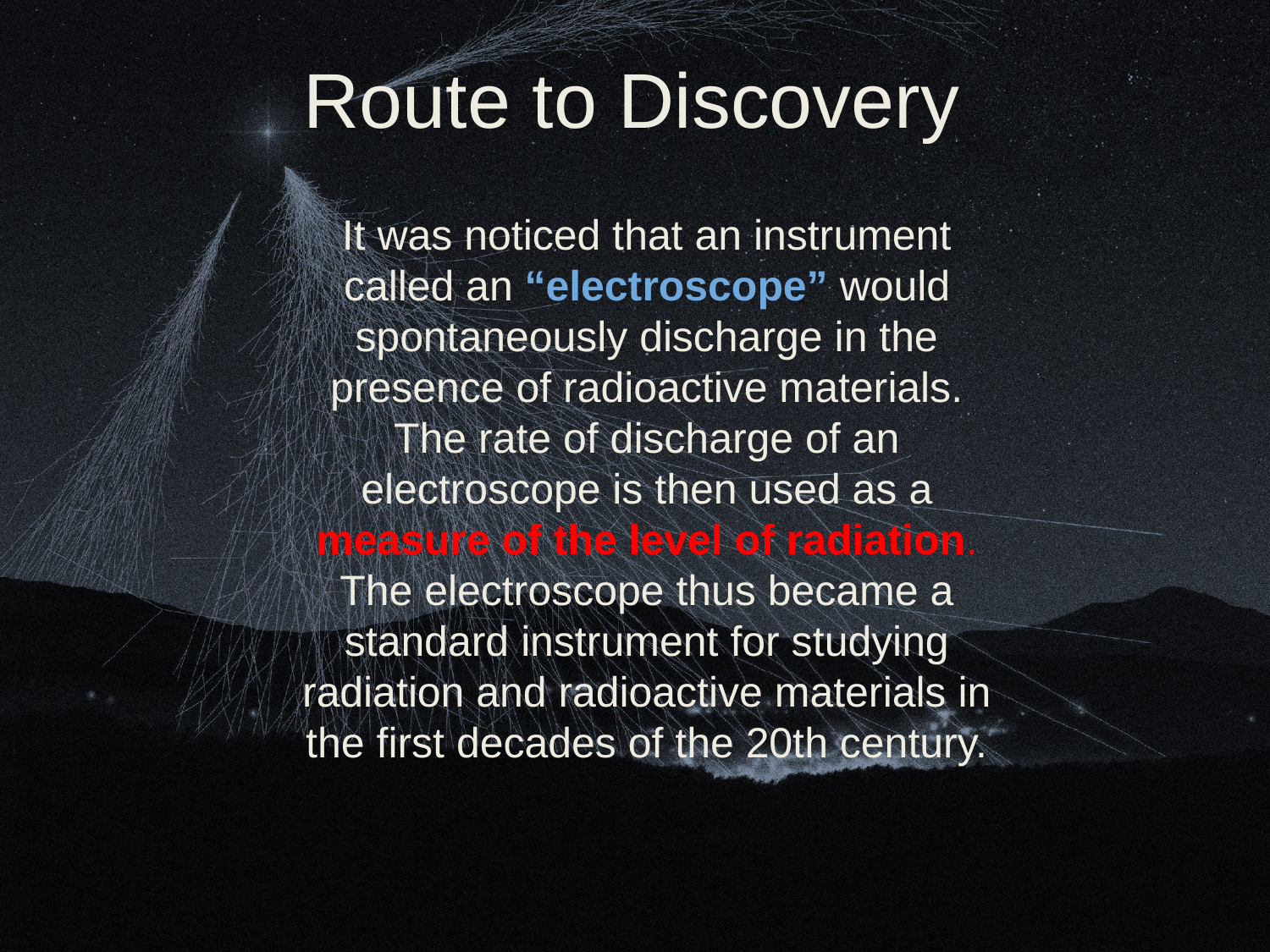

Route to Discovery
It was noticed that an instrument called an “electroscope” would spontaneously discharge in the presence of radioactive materials. The rate of discharge of an electroscope is then used as a measure of the level of radiation. The electroscope thus became a standard instrument for studying radiation and radioactive materials in the first decades of the 20th century.